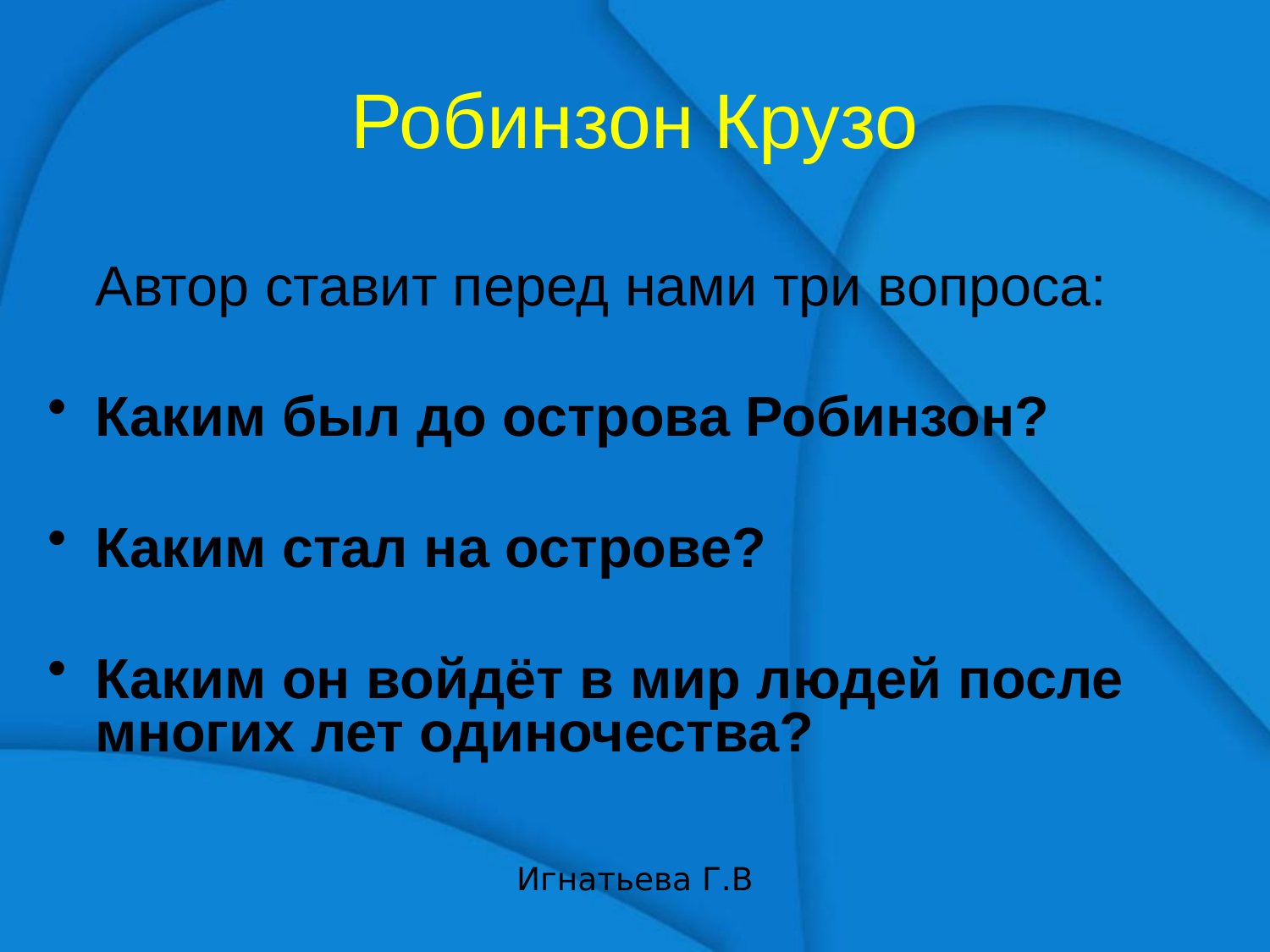

Робинзон Крузо
	Автор ставит перед нами три вопроса:

Каким был до острова Робинзон?

Каким стал на острове?

Каким он войдёт в мир людей после многих лет одиночества?
Игнатьева Г.В